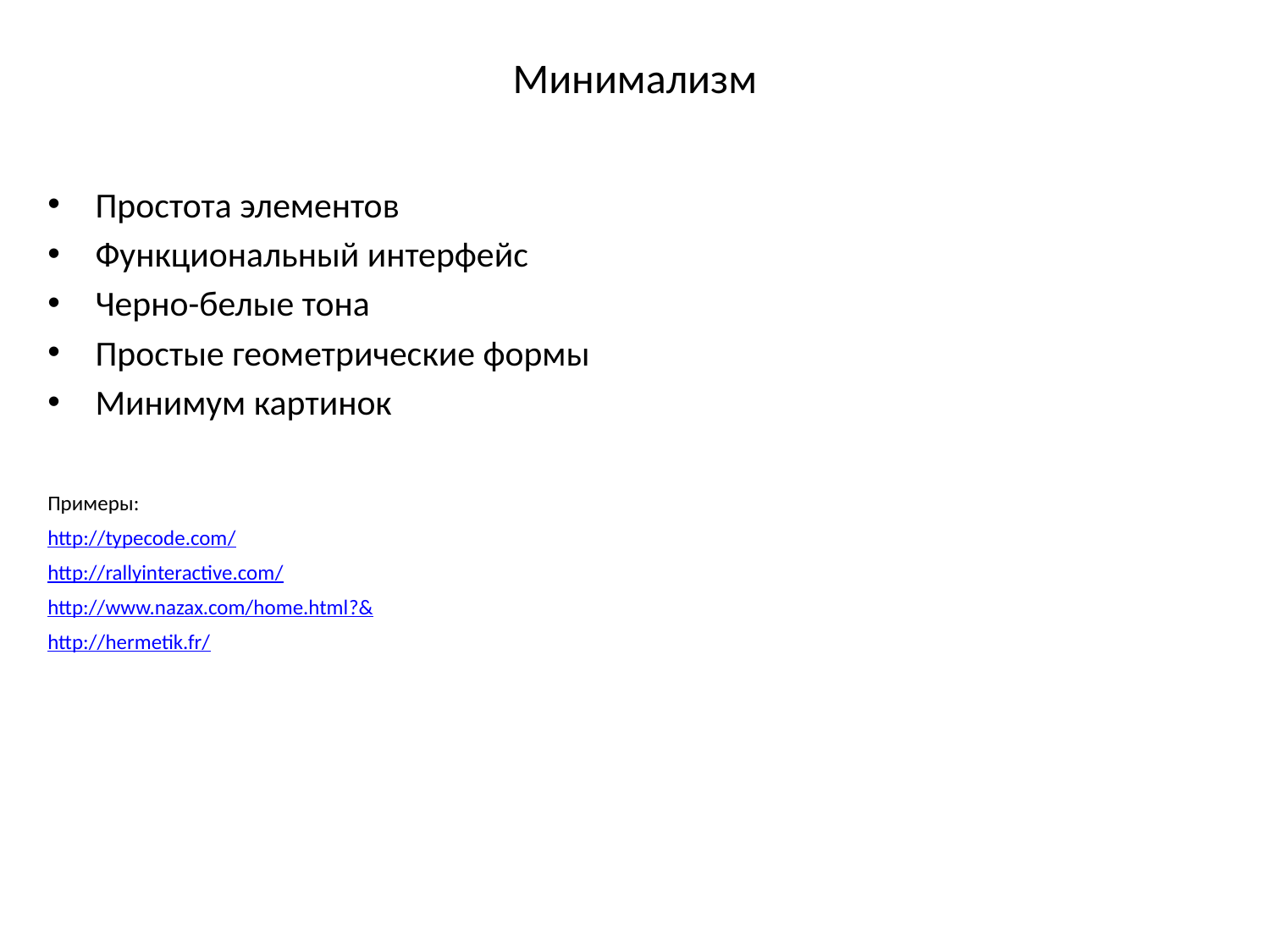

# Минимализм
Простота элементов
Функциональный интерфейс
Черно-белые тона
Простые геометрические формы
Минимум картинок

Примеры:
http://typecode.com/
http://rallyinteractive.com/
http://www.nazax.com/home.html?&
http://hermetik.fr/